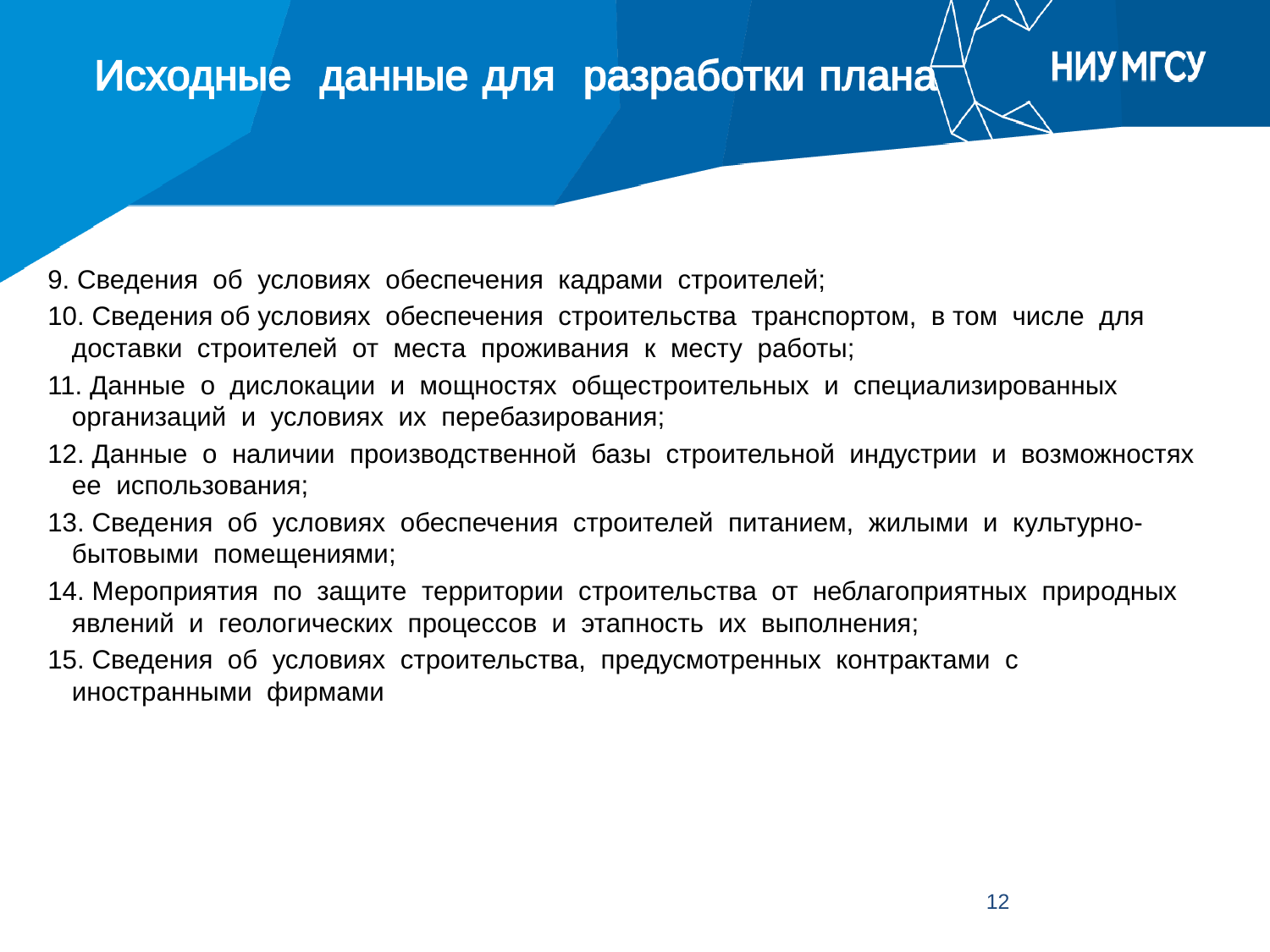

# Исходные  данные для  разработки плана
9. Сведения  об  условиях  обеспечения  кадрами  строителей;
10. Сведения об условиях  обеспечения  строительства  транспортом,  в том  числе  для  доставки  строителей  от  места  проживания  к  месту  работы;
11. Данные  о  дислокации  и  мощностях  общестроительных  и  специализированных  организаций  и  условиях  их  перебазирования;
12. Данные  о  наличии  производственной  базы  строительной  индустрии  и  возможностях  ее  использования;
13. Сведения  об  условиях  обеспечения  строителей  питанием,  жилыми  и  культурно-бытовыми  помещениями;
14. Мероприятия  по  защите  территории  строительства  от  неблагоприятных  природных  явлений  и  геологических  процессов  и  этапность  их  выполнения;
15. Сведения  об  условиях  строительства,  предусмотренных  контрактами  с  иностранными  фирмами
12